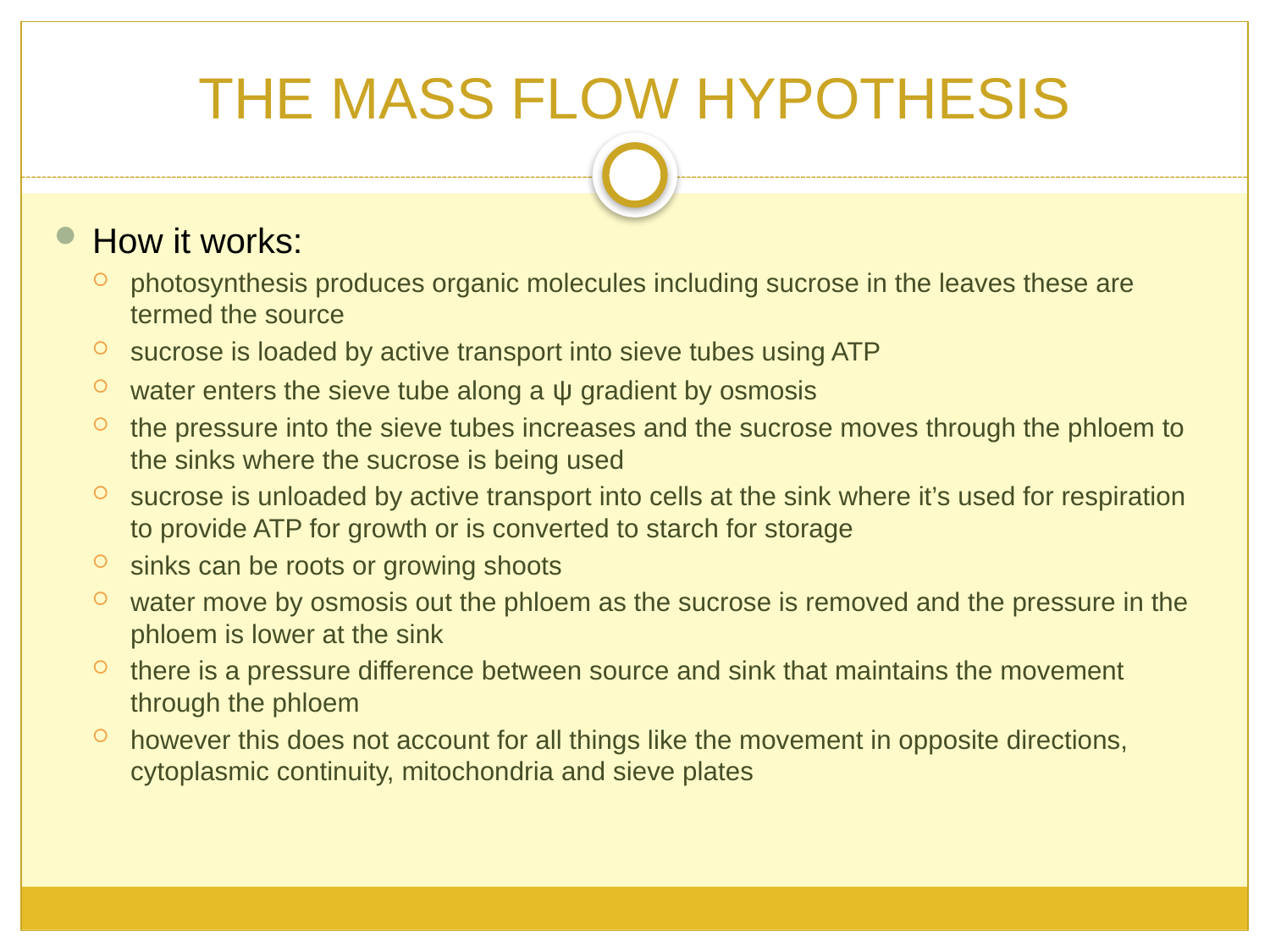

# THE MASS FLOW HYPOTHESIS
How it works:
photosynthesis produces organic molecules including sucrose in the leaves these are termed the source
sucrose is loaded by active transport into sieve tubes using ATP
water enters the sieve tube along a ψ gradient by osmosis
the pressure into the sieve tubes increases and the sucrose moves through the phloem to the sinks where the sucrose is being used
sucrose is unloaded by active transport into cells at the sink where it’s used for respiration to provide ATP for growth or is converted to starch for storage
sinks can be roots or growing shoots
water move by osmosis out the phloem as the sucrose is removed and the pressure in the phloem is lower at the sink
there is a pressure difference between source and sink that maintains the movement through the phloem
however this does not account for all things like the movement in opposite directions, cytoplasmic continuity, mitochondria and sieve plates